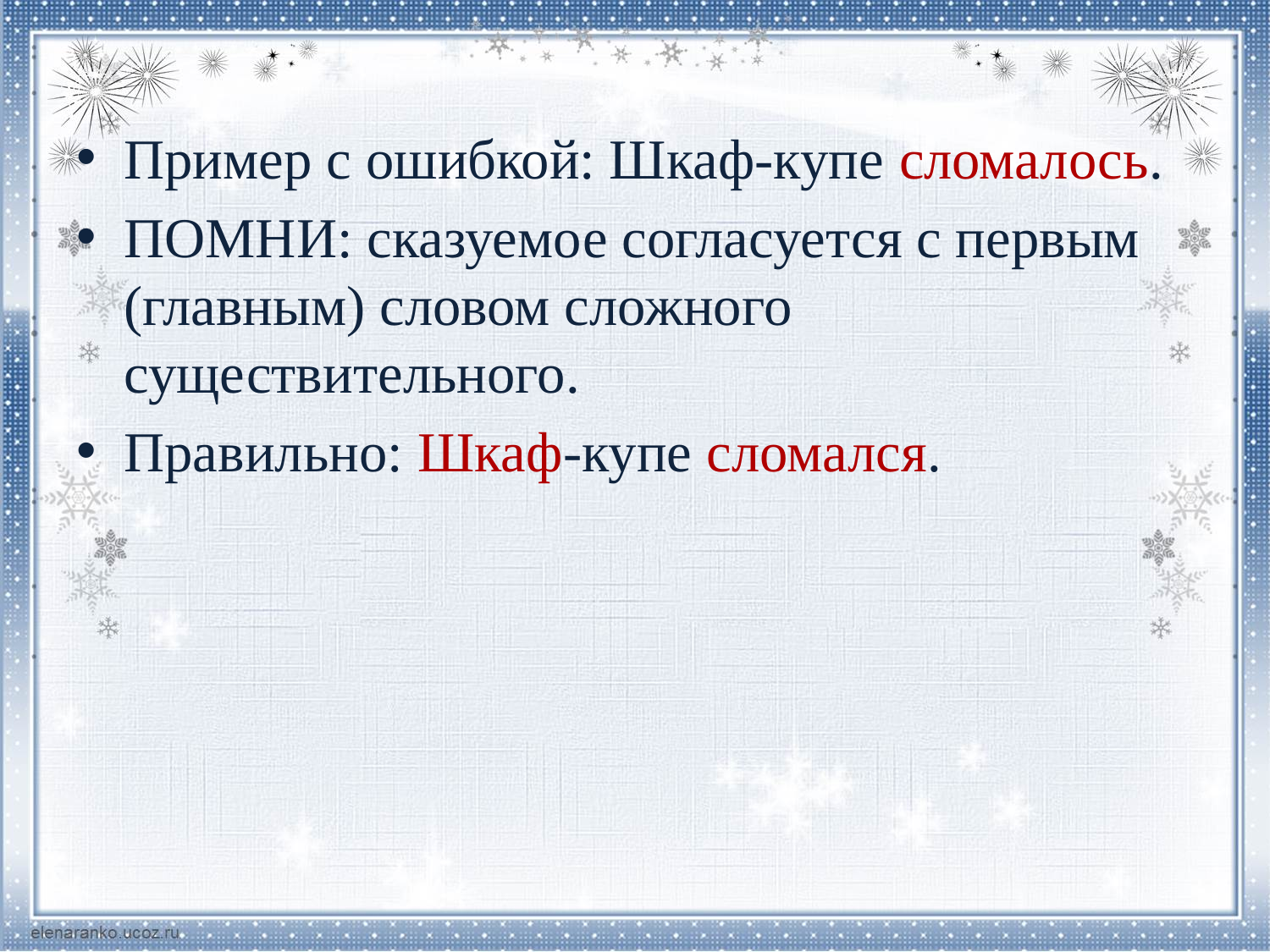

Пример с ошибкой: Шкаф-купе сломалось.
ПОМНИ: сказуемое согласуется с первым (главным) словом сложного существительного.
Правильно: Шкаф-купе сломался.